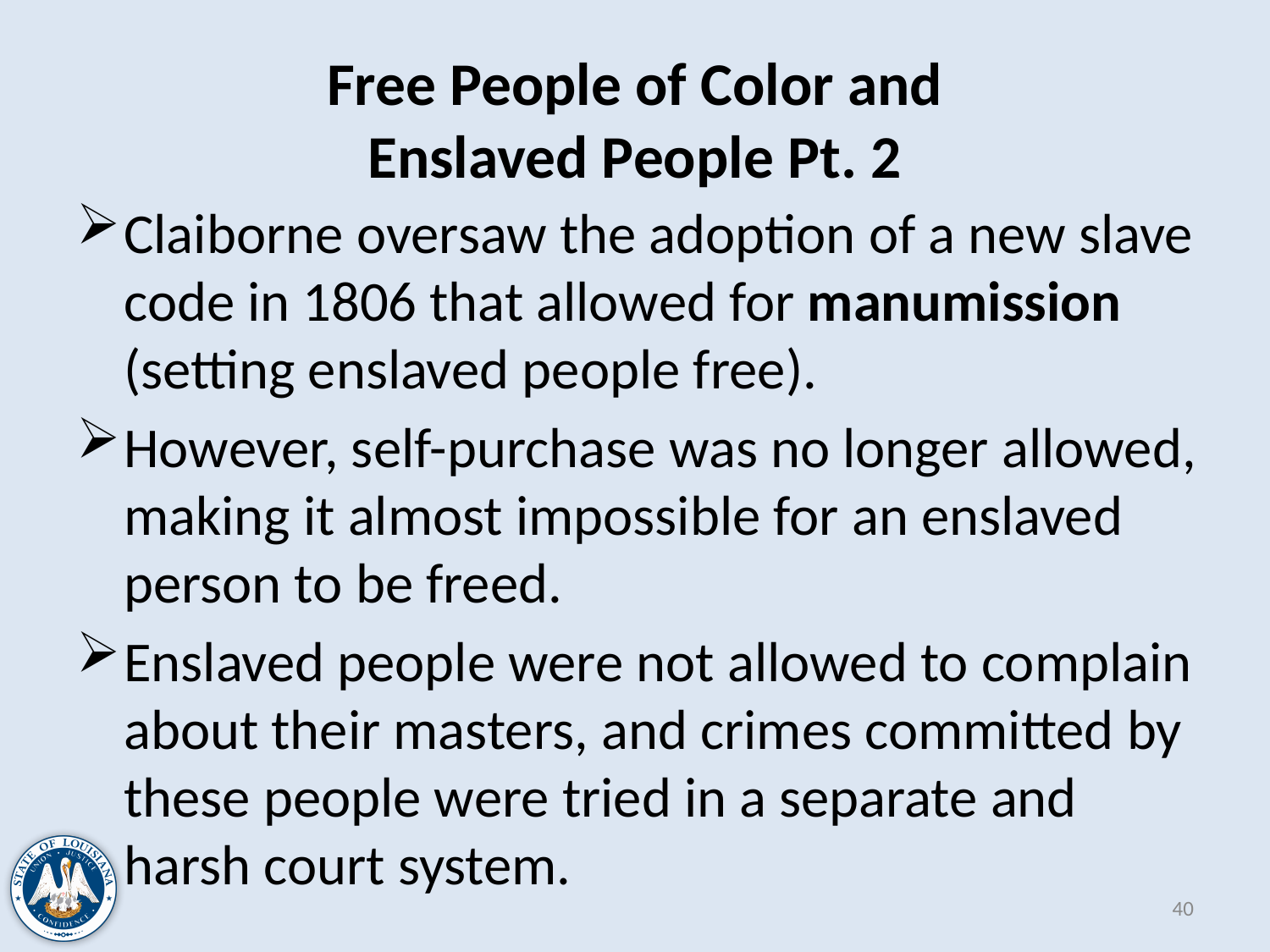

# Free People of Color and Enslaved People Pt. 2
Claiborne oversaw the adoption of a new slave code in 1806 that allowed for manumission (setting enslaved people free).
However, self-purchase was no longer allowed, making it almost impossible for an enslaved person to be freed.
Enslaved people were not allowed to complain about their masters, and crimes committed by these people were tried in a separate and harsh court system.
40